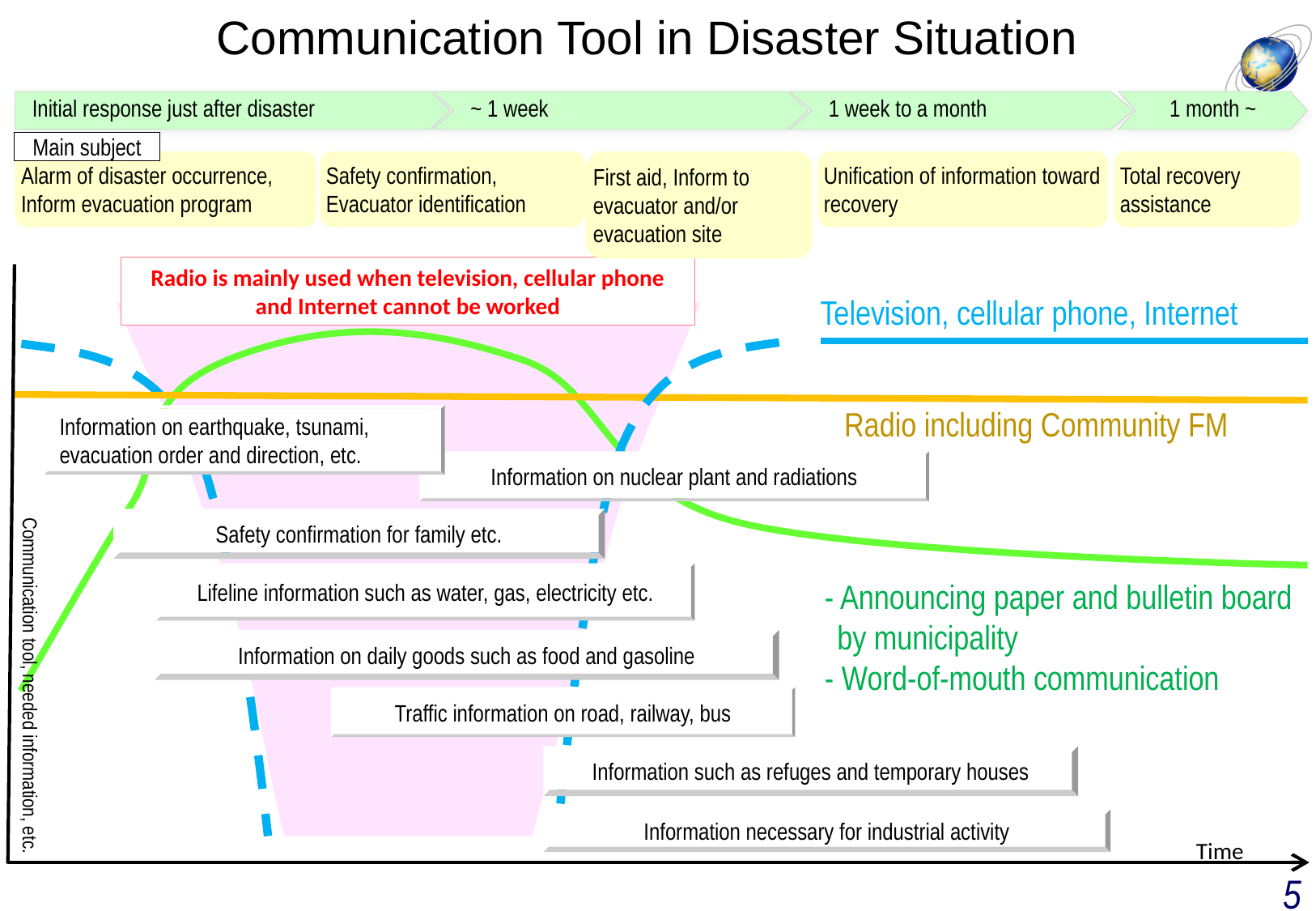

Communication Tool in Disaster Situation
Initial response just after disaster

~ 1 week
1 week to a month
1 month ~
Main subject
Safety confirmation, Evacuator identification
Unification of information toward recovery
Total recovery assistance
Alarm of disaster occurrence, Inform evacuation program
First aid, Inform to evacuator and/or evacuation site
Radio is mainly used when television, cellular phone and Internet cannot be worked
Television, cellular phone, Internet

Radio including Community FM
Information on earthquake, tsunami, evacuation order and direction, etc.
Information on nuclear plant and radiations
Communication tool, needed information, etc.
Safety confirmation for family etc.
Lifeline information such as water, gas, electricity etc.
- Announcing paper and bulletin board by municipality
- Word-of-mouth communication
Information on daily goods such as food and gasoline
Traffic information on road, railway, bus
Information such as refuges and temporary houses
Time
Information necessary for industrial activity
5